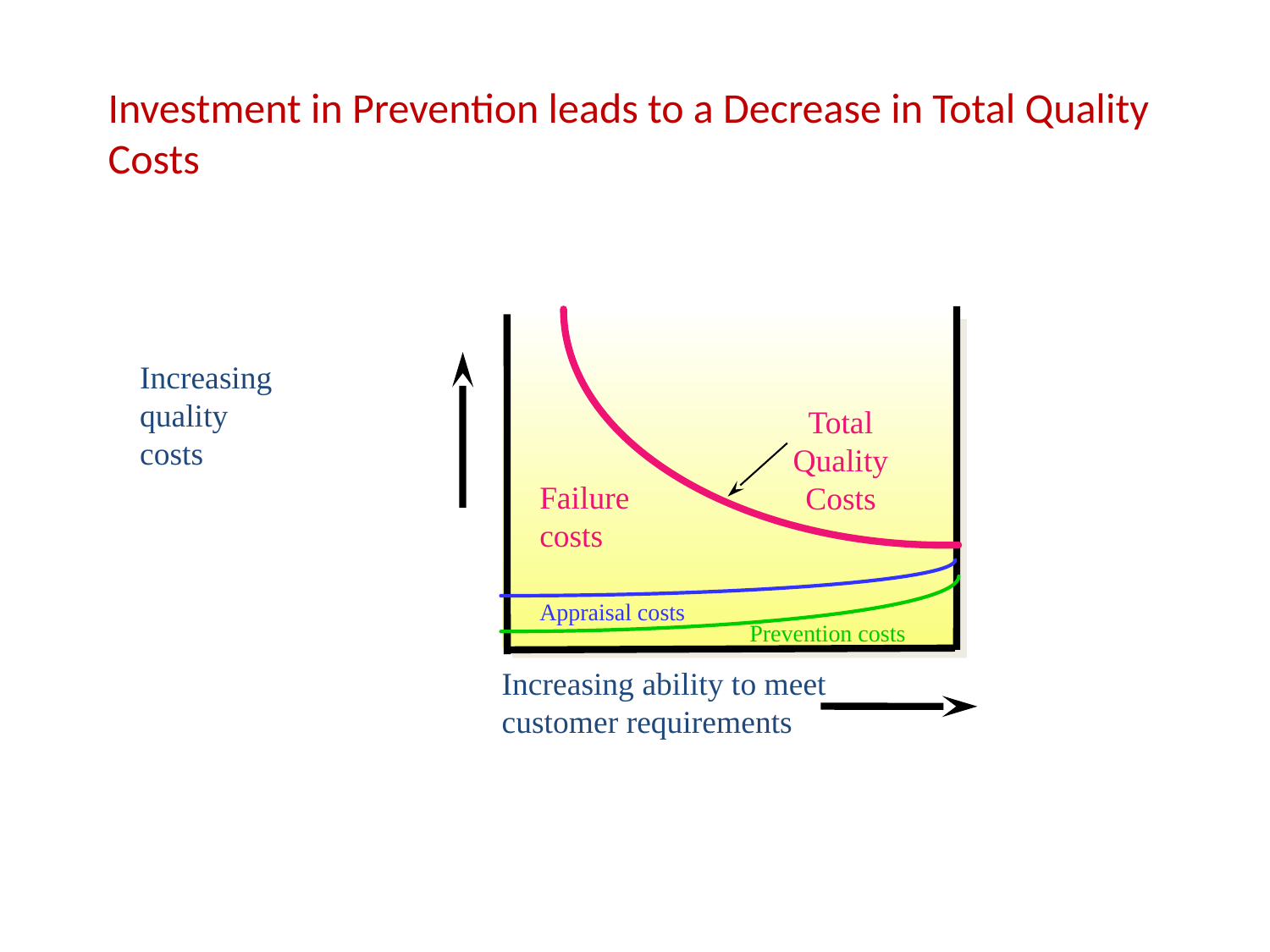

Investment in Prevention leads to a Decrease in Total Quality Costs

Increasing quality costs

Total Quality Costs

Failure costs

Appraisal costs
Prevention costs

Increasing ability to meet customer requirements

5